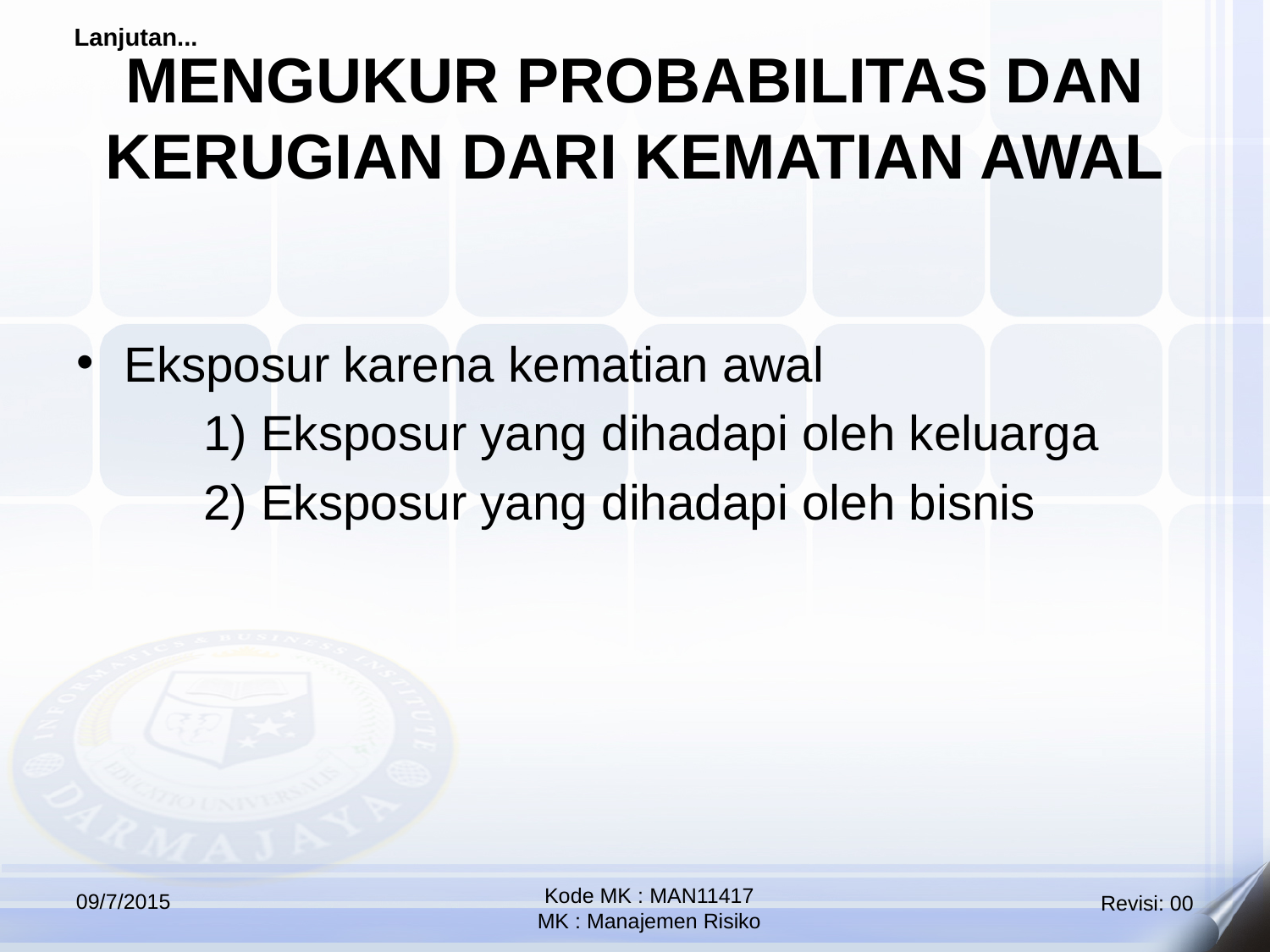

Lanjutan...
MENGUKUR PROBABILITAS DAN KERUGIAN DARI KEMATIAN AWAL
Eksposur karena kematian awal
	1) Eksposur yang dihadapi oleh keluarga
	2) Eksposur yang dihadapi oleh bisnis

Kode MK : MAN11417
MK : Manajemen Risiko
09/7/2015